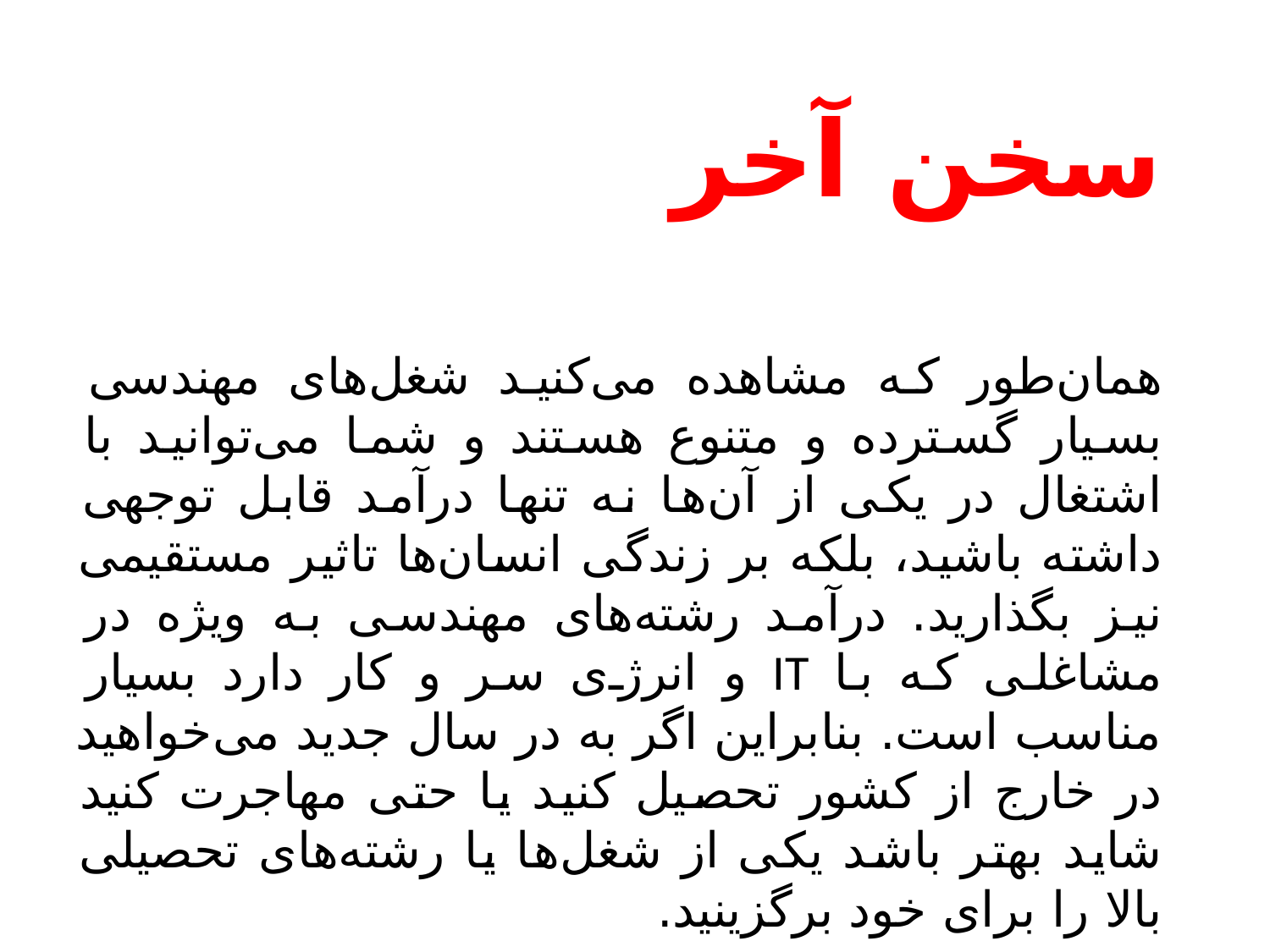

سخن آخر

همان‌طور که مشاهده می‌کنید شغل‌های مهندسی بسیار گسترده و متنوع هستند و شما می‌توانید با اشتغال در یکی از آن‌ها نه تنها درآمد قابل توجهی داشته باشید، بلکه بر زندگی انسان‌ها تاثیر مستقیمی نیز بگذارید. درآمد رشته‌های مهندسی به ویژه در مشاغلی که با IT و انرژی سر و کار دارد بسیار مناسب است. بنابراین اگر به در سال جدید می‌خواهید در خارج از کشور تحصیل کنید یا حتی مهاجرت کنید شاید بهتر باشد یکی از شغل‌ها یا رشته‌های تحصیلی بالا را برای خود برگزینید.